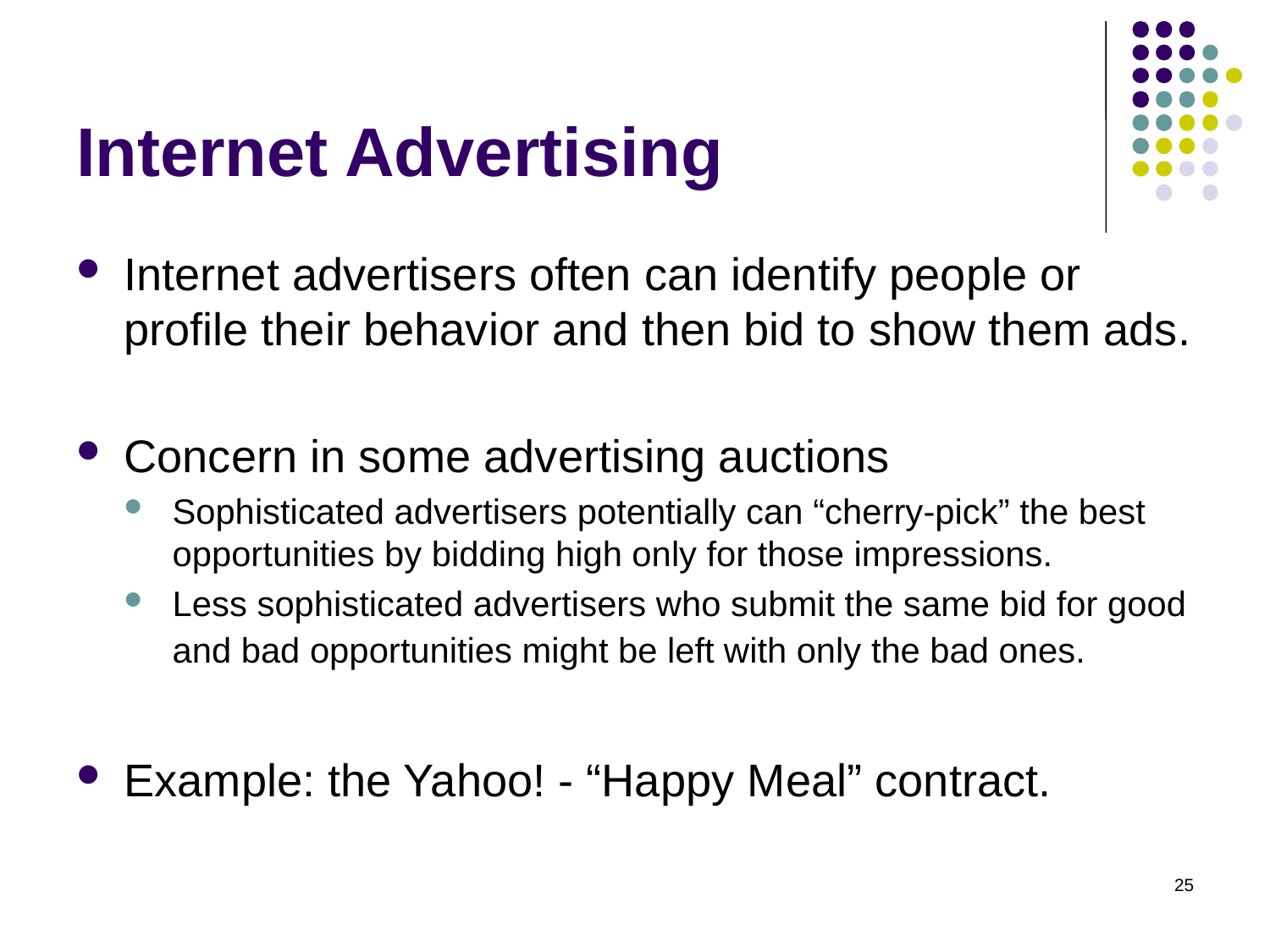

Internet Advertising
Internet advertisers often can identify people or profile their behavior and then bid to show them ads.

Concern in some advertising auctions
Sophisticated advertisers potentially can “cherry-pick” the best opportunities by bidding high only for those impressions.
Less sophisticated advertisers who submit the same bid for good and bad opportunities might be left with only the bad ones.

Example: the Yahoo! - “Happy Meal” contract.
25